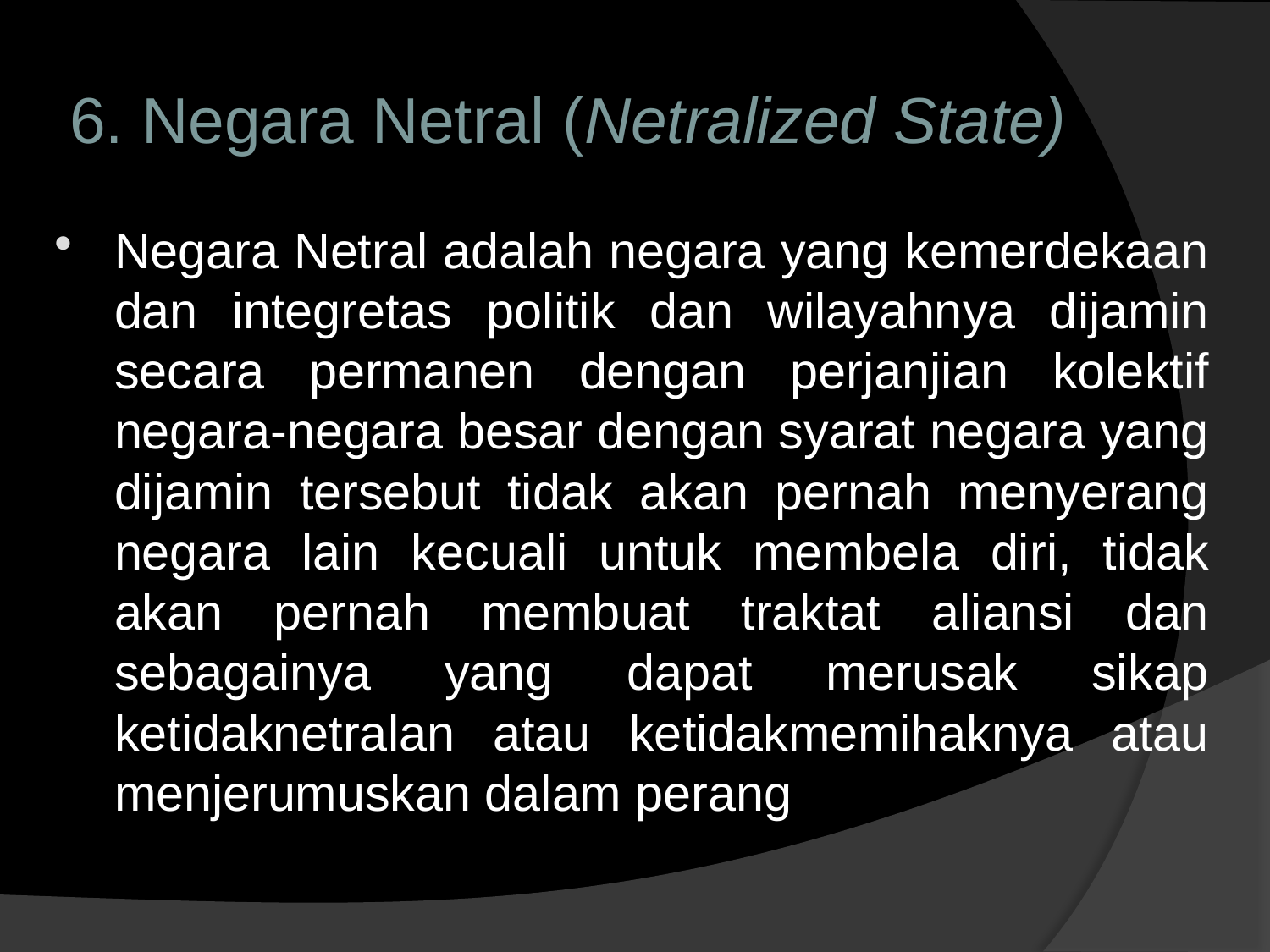

# 6. Negara Netral (Netralized State)
Negara Netral adalah negara yang kemerdekaan dan integretas politik dan wilayahnya dijamin secara permanen dengan perjanjian kolektif negara-negara besar dengan syarat negara yang dijamin tersebut tidak akan pernah menyerang negara lain kecuali untuk membela diri, tidak akan pernah membuat traktat aliansi dan sebagainya yang dapat merusak sikap ketidaknetralan atau ketidakmemihaknya atau menjerumuskan dalam perang